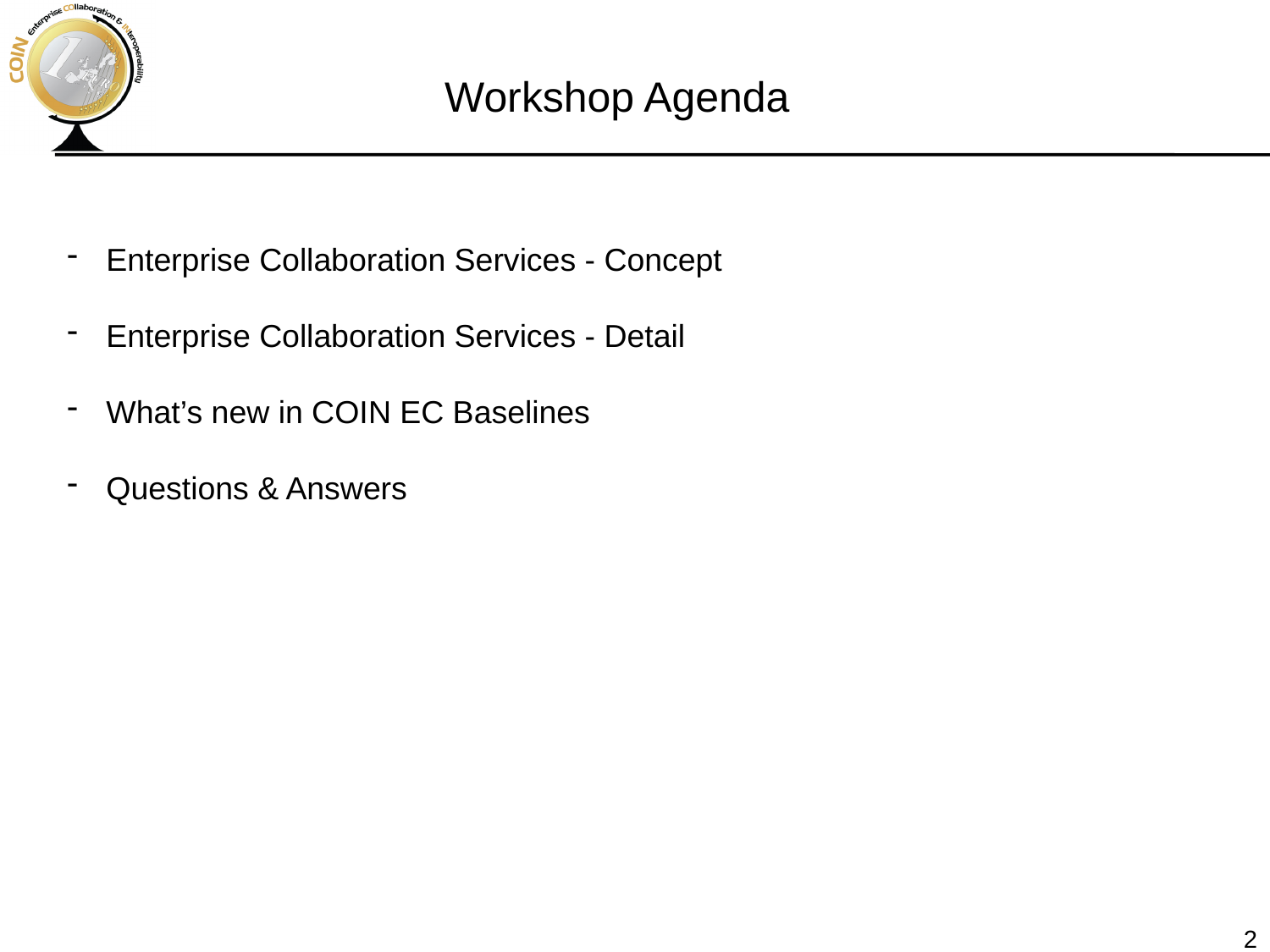

Workshop Agenda

 Enterprise Collaboration Services - Concept

 Enterprise Collaboration Services - Detail

 What’s new in COIN EC Baselines

 Questions & Answers
2